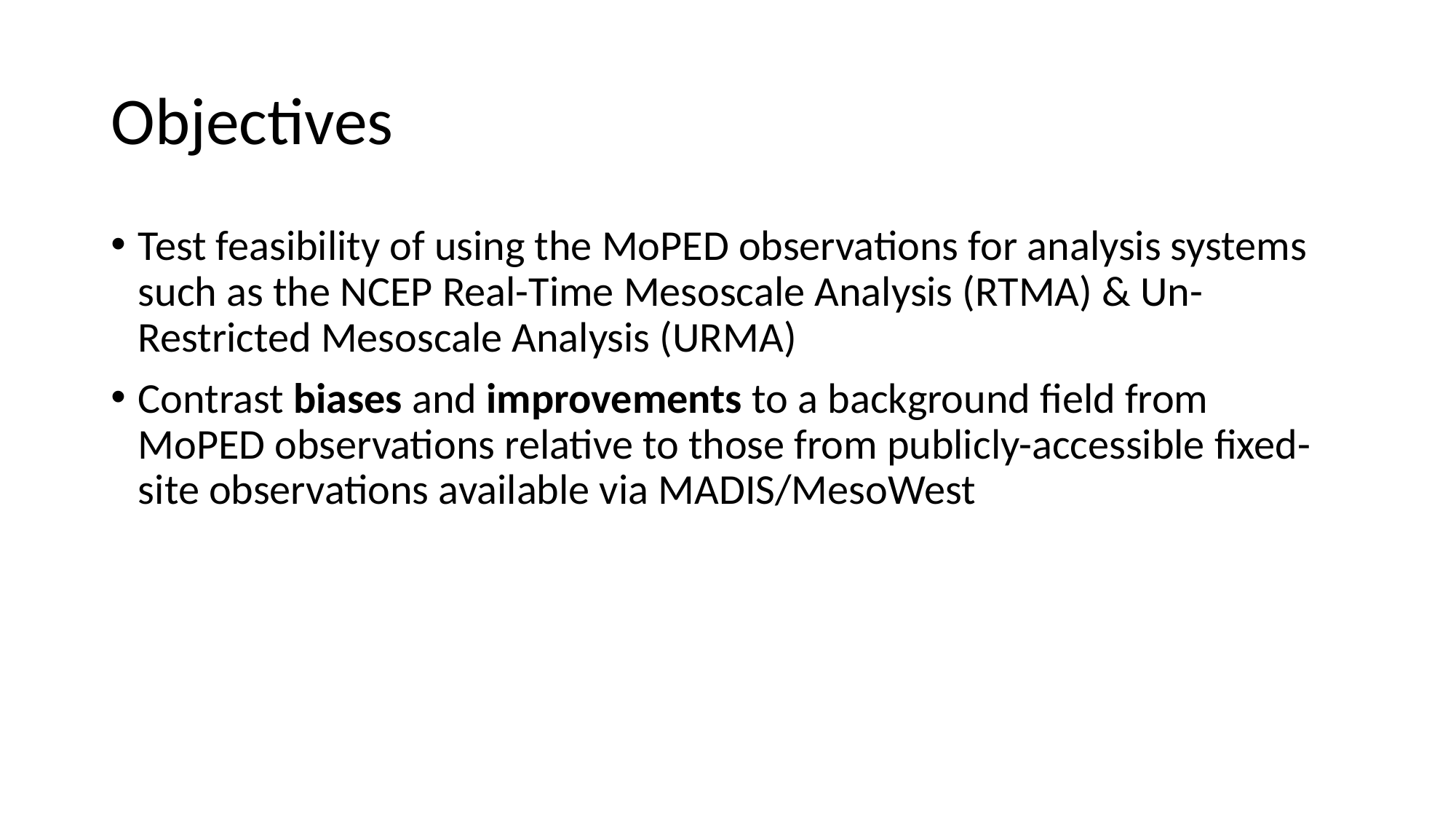

# Objectives
Test feasibility of using the MoPED observations for analysis systems such as the NCEP Real-Time Mesoscale Analysis (RTMA) & Un-Restricted Mesoscale Analysis (URMA)
Contrast biases and improvements to a background field from MoPED observations relative to those from publicly-accessible fixed-site observations available via MADIS/MesoWest